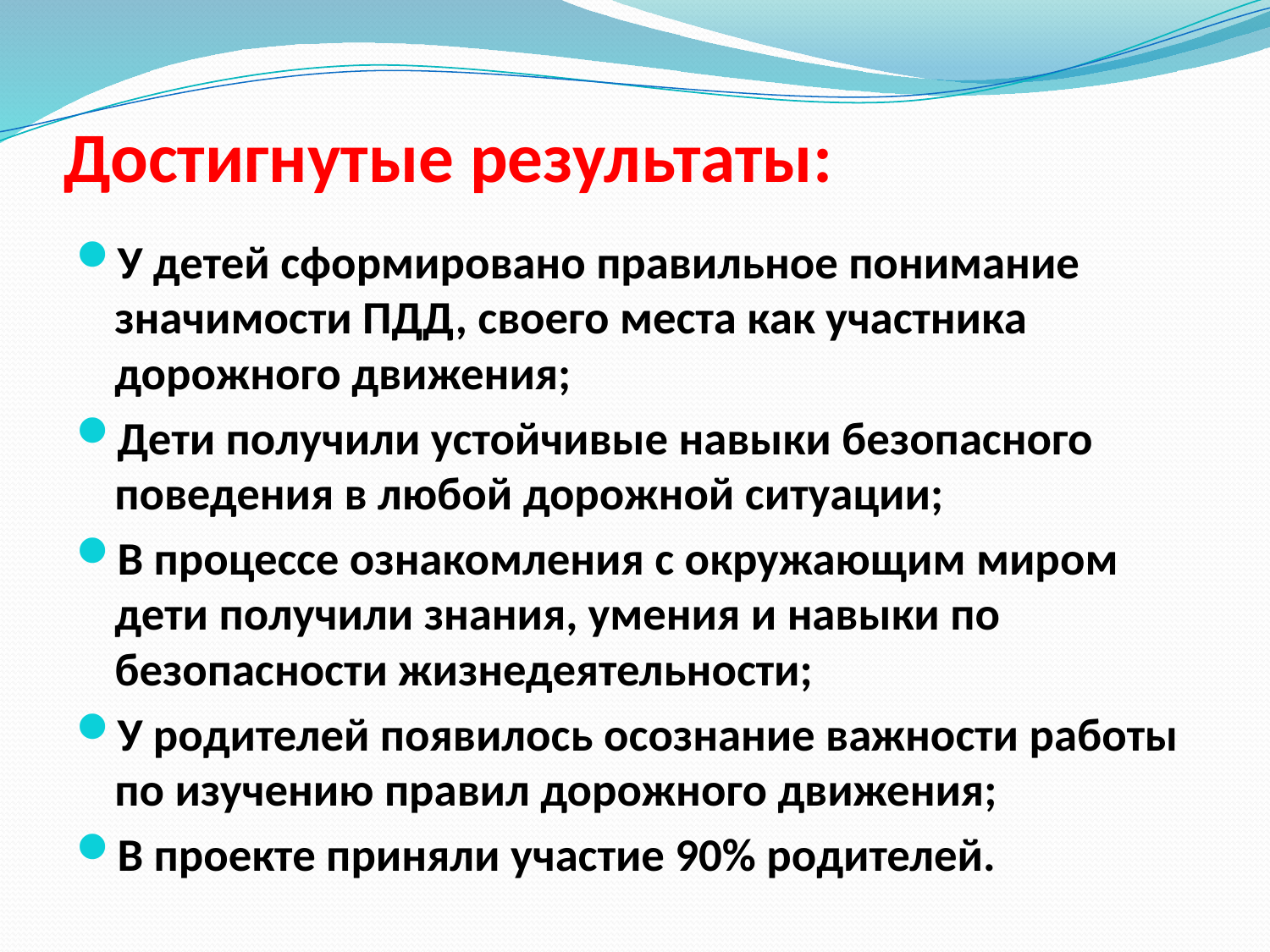

# Достигнутые результаты:
У детей сформировано правильное понимание значимости ПДД, своего места как участника дорожного движения;
Дети получили устойчивые навыки безопасного поведения в любой дорожной ситуации;
В процессе ознакомления с окружающим миром дети получили знания, умения и навыки по безопасности жизнедеятельности;
У родителей появилось осознание важности работы по изучению правил дорожного движения;
В проекте приняли участие 90% родителей.